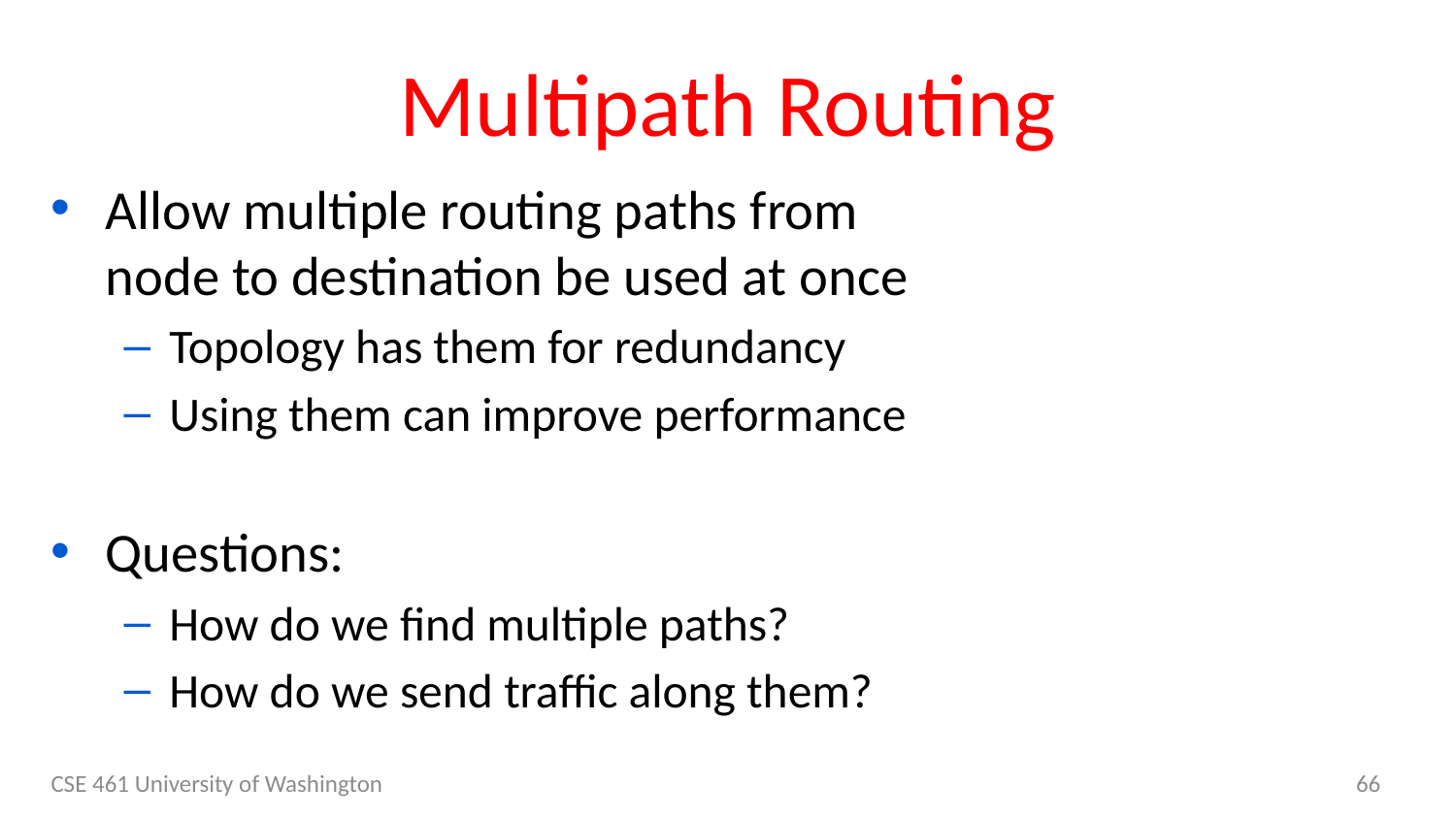

# Multipath Routing
Allow multiple routing paths from node to destination be used at once
Topology has them for redundancy
Using them can improve performance

Questions:
How do we find multiple paths?
How do we send traffic along them?
CSE 461 University of Washington
66